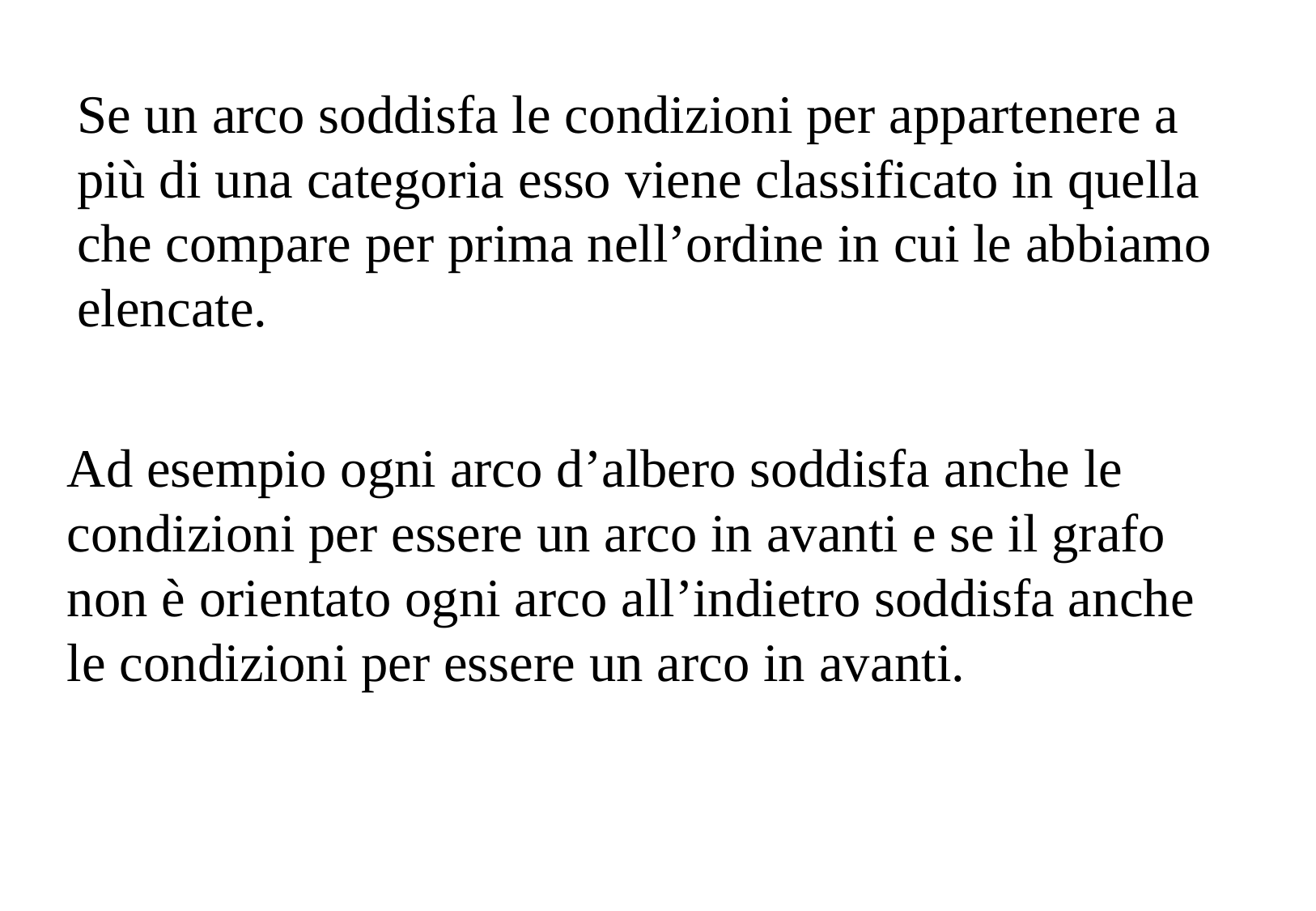

Se un arco soddisfa le condizioni per appartenere a più di una categoria esso viene classificato in quella che compare per prima nell’ordine in cui le abbiamo elencate.
Ad esempio ogni arco d’albero soddisfa anche le condizioni per essere un arco in avanti e se il grafo non è orientato ogni arco all’indietro soddisfa anche le condizioni per essere un arco in avanti.